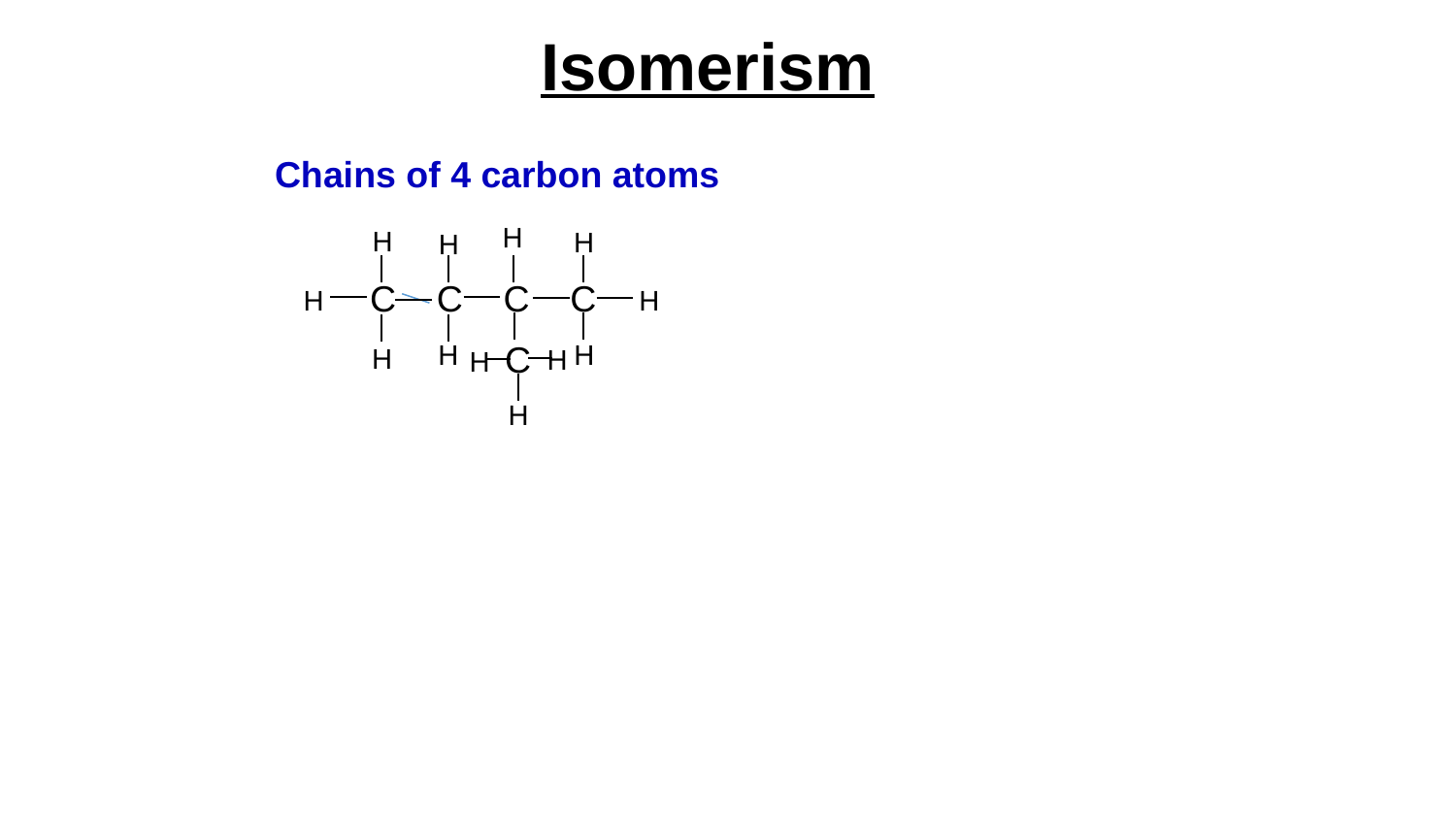

Isomerism
Chains of 4 carbon atoms
H
H
H
H
C    C    C    C

H
H
H
H
C
H
H
H
H